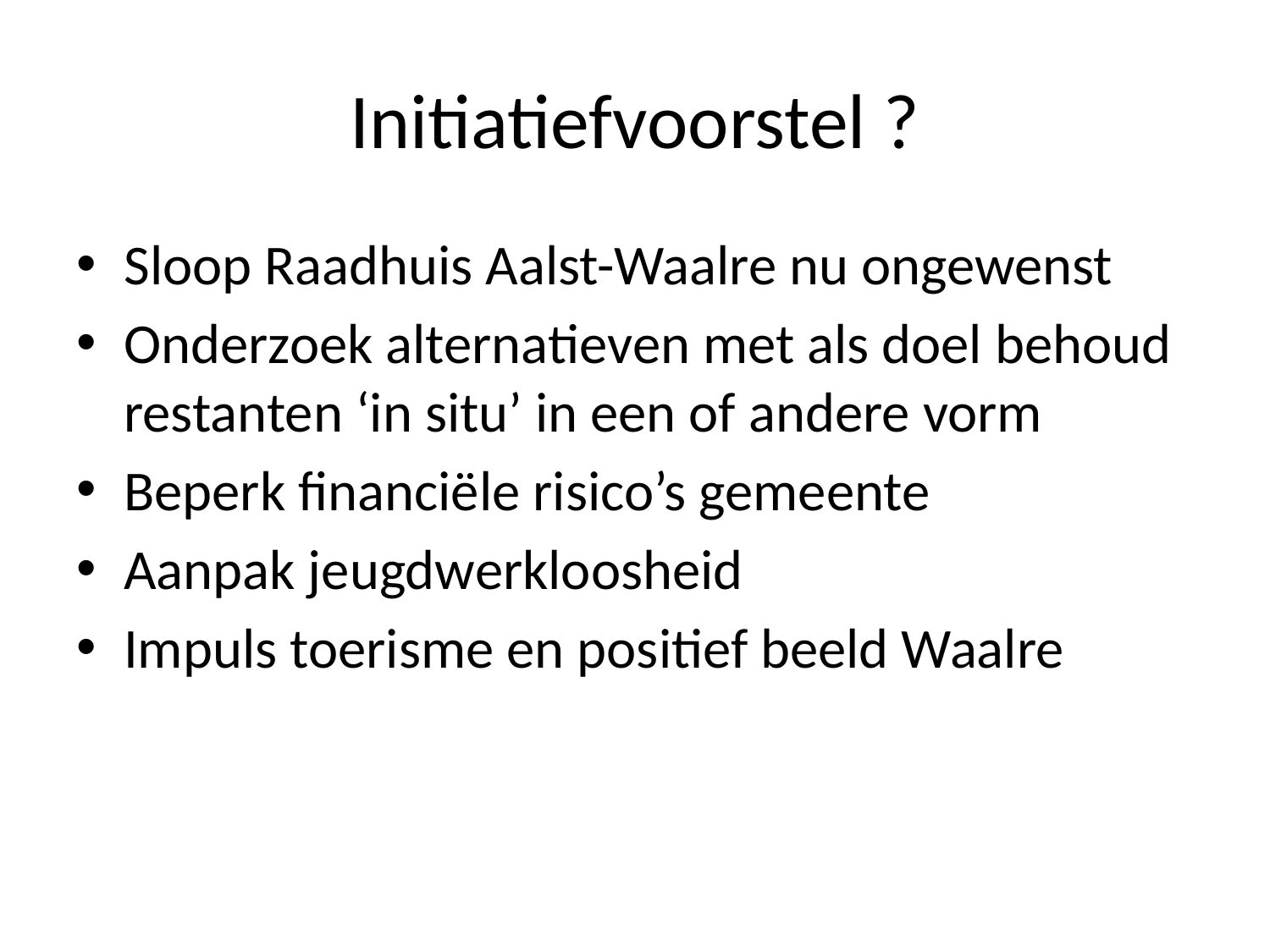

# Initiatiefvoorstel ?
Sloop Raadhuis Aalst-Waalre nu ongewenst
Onderzoek alternatieven met als doel behoud restanten ‘in situ’ in een of andere vorm
Beperk financiële risico’s gemeente
Aanpak jeugdwerkloosheid
Impuls toerisme en positief beeld Waalre